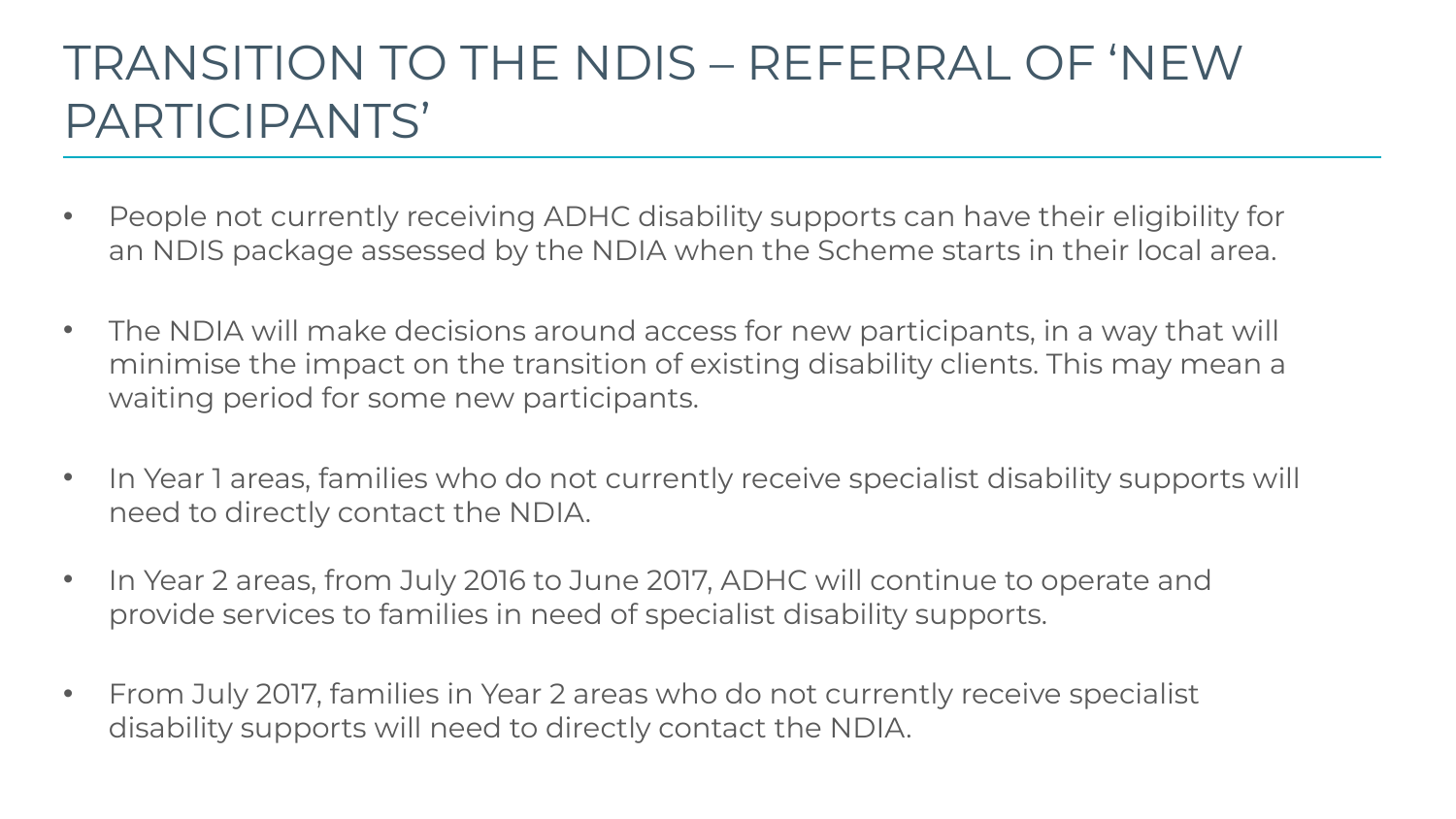

# Transition to the NDIS – Referral of ‘new participants’
People not currently receiving ADHC disability supports can have their eligibility for an NDIS package assessed by the NDIA when the Scheme starts in their local area.

The NDIA will make decisions around access for new participants, in a way that will minimise the impact on the transition of existing disability clients. This may mean a waiting period for some new participants.

In Year 1 areas, families who do not currently receive specialist disability supports will need to directly contact the NDIA.

In Year 2 areas, from July 2016 to June 2017, ADHC will continue to operate and provide services to families in need of specialist disability supports.

From July 2017, families in Year 2 areas who do not currently receive specialist disability supports will need to directly contact the NDIA.